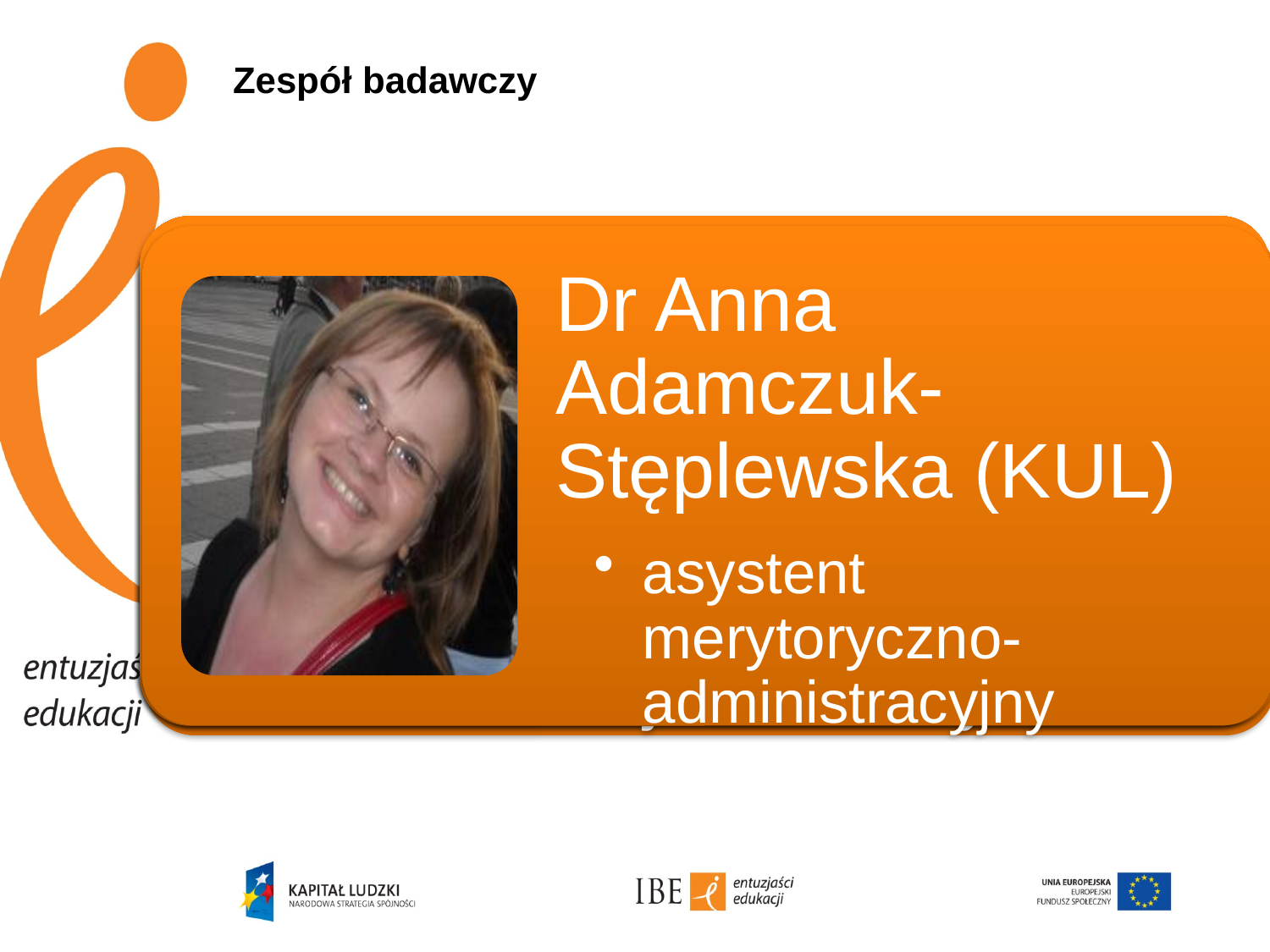

# Zespół badawczy
mgr Anna Syguła (Kraków)
specjalista ds. narzędzi dydaktycznych

dr hab. Anna Janus Sitarz (UJ)
kierownik projektu badawczego

dr Ewa Horwath
specjalista ds. badań z zakresu języka

dr Grzegorz Adamczyk
specjalista ds. badań ilościowych

dr Robert Szwed
specjalista ds. badań jakościowych

mgr Piotr Kalwiński (KUL/IBE)
specjalista ds. narzędzi dydaktycznych

Dr Anna Adamczuk-Stęplewska (KUL)
asystent merytoryczno-administracyjny

prof. dr hab. Sławomir Jacek Żurek (KUL)
zastępca kierownika projektu badawczego
specjalista ds. badań z zakresu dydaktyki literatury